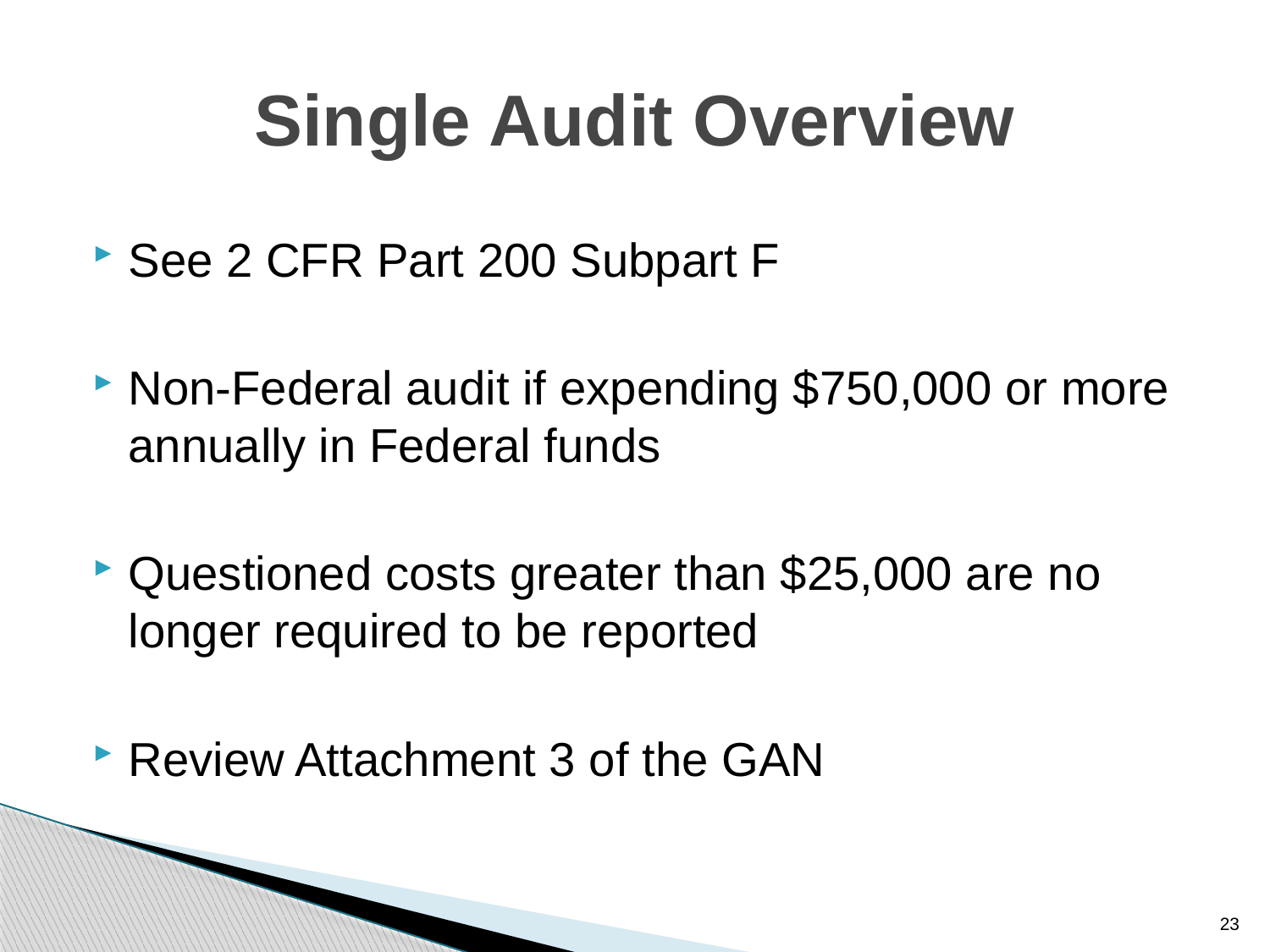

# Single Audit Overview
See 2 CFR Part 200 Subpart F

Non-Federal audit if expending $750,000 or more annually in Federal funds

Questioned costs greater than $25,000 are no longer required to be reported

Review Attachment 3 of the GAN

23